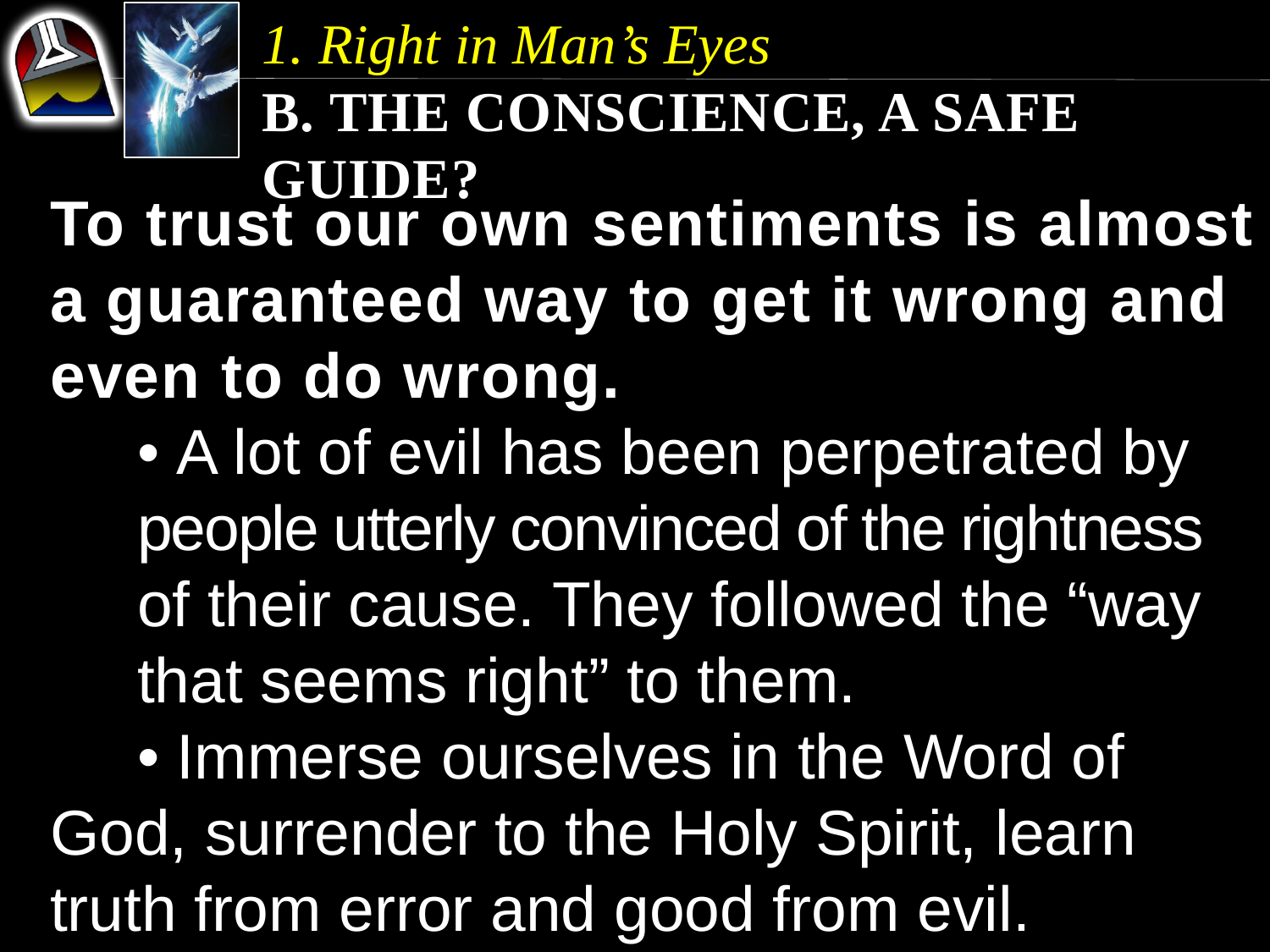

1. Right in Man’s Eyes
b. The Conscience, a Safe Guide?
To trust our own sentiments is almost a guaranteed way to get it wrong and even to do wrong.
	• A lot of evil has been perpetrated by 	people utterly convinced of the rightness 	of their cause. They followed the “way 	that seems right” to them.
	• Immerse ourselves in the Word of 	God, surrender to the Holy Spirit, learn 	truth from error and good from evil.